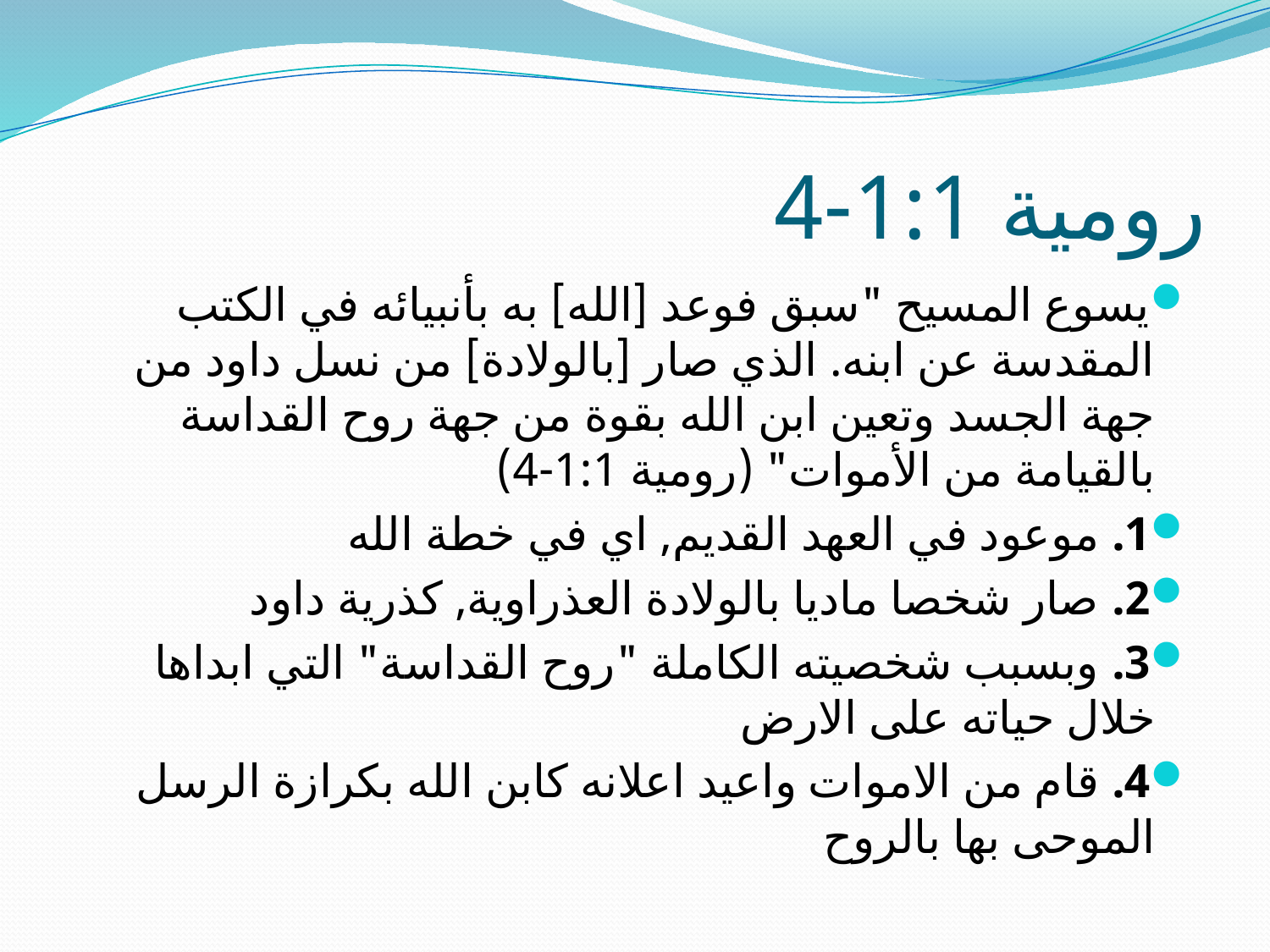

# رومية 1:1-4
يسوع المسيح "سبق فوعد [الله] به بأنبيائه في الكتب المقدسة عن ابنه. الذي صار [بالولادة] من نسل داود من جهة الجسد وتعين ابن الله بقوة من جهة روح القداسة بالقيامة من الأموات" (رومية 1:1-4)
1. موعود في العهد القديم, اي في خطة الله
2. صار شخصا ماديا بالولادة العذراوية, كذرية داود
3. وبسبب شخصيته الكاملة "روح القداسة" التي ابداها خلال حياته على الارض
4. قام من الاموات واعيد اعلانه كابن الله بكرازة الرسل الموحى بها بالروح